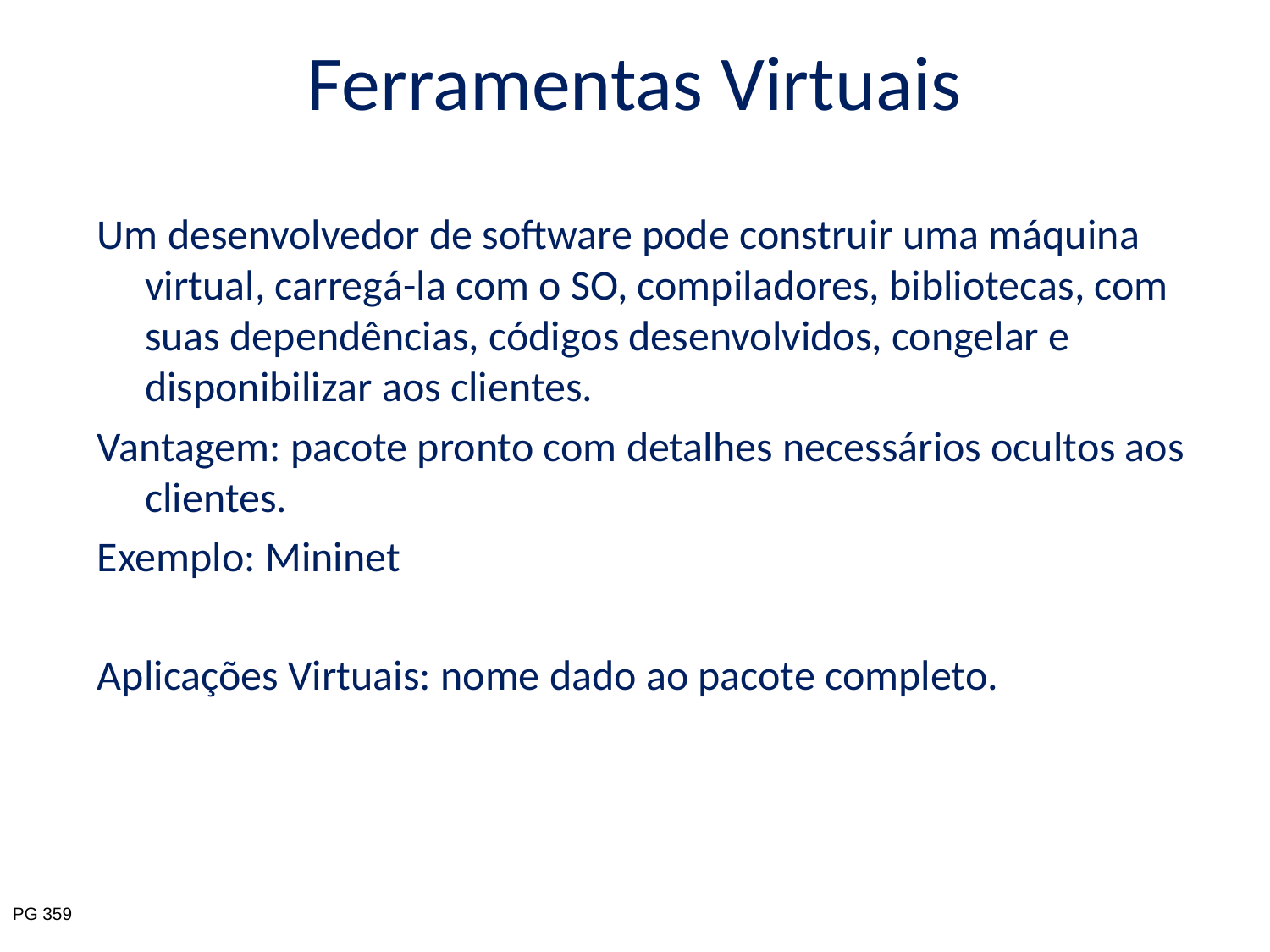

# Ferramentas Virtuais
Um desenvolvedor de software pode construir uma máquina virtual, carregá-la com o SO, compiladores, bibliotecas, com suas dependências, códigos desenvolvidos, congelar e disponibilizar aos clientes.
Vantagem: pacote pronto com detalhes necessários ocultos aos clientes.
Exemplo: Mininet

Aplicações Virtuais: nome dado ao pacote completo.
PG 359